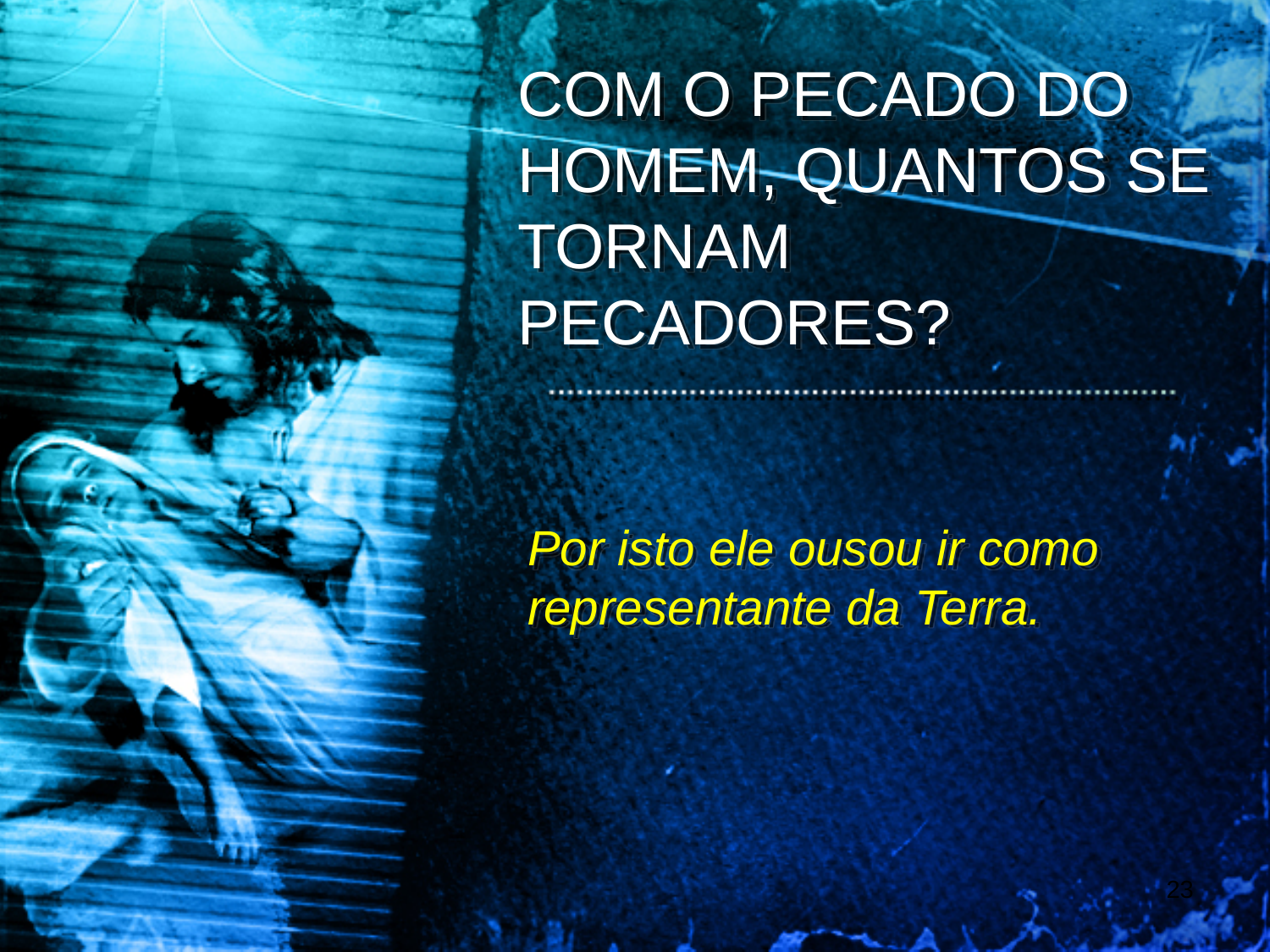

COM O PECADO DO HOMEM, QUANTOS SE TORNAM PECADORES?

Por isto ele ousou ir como representante da Terra.
23